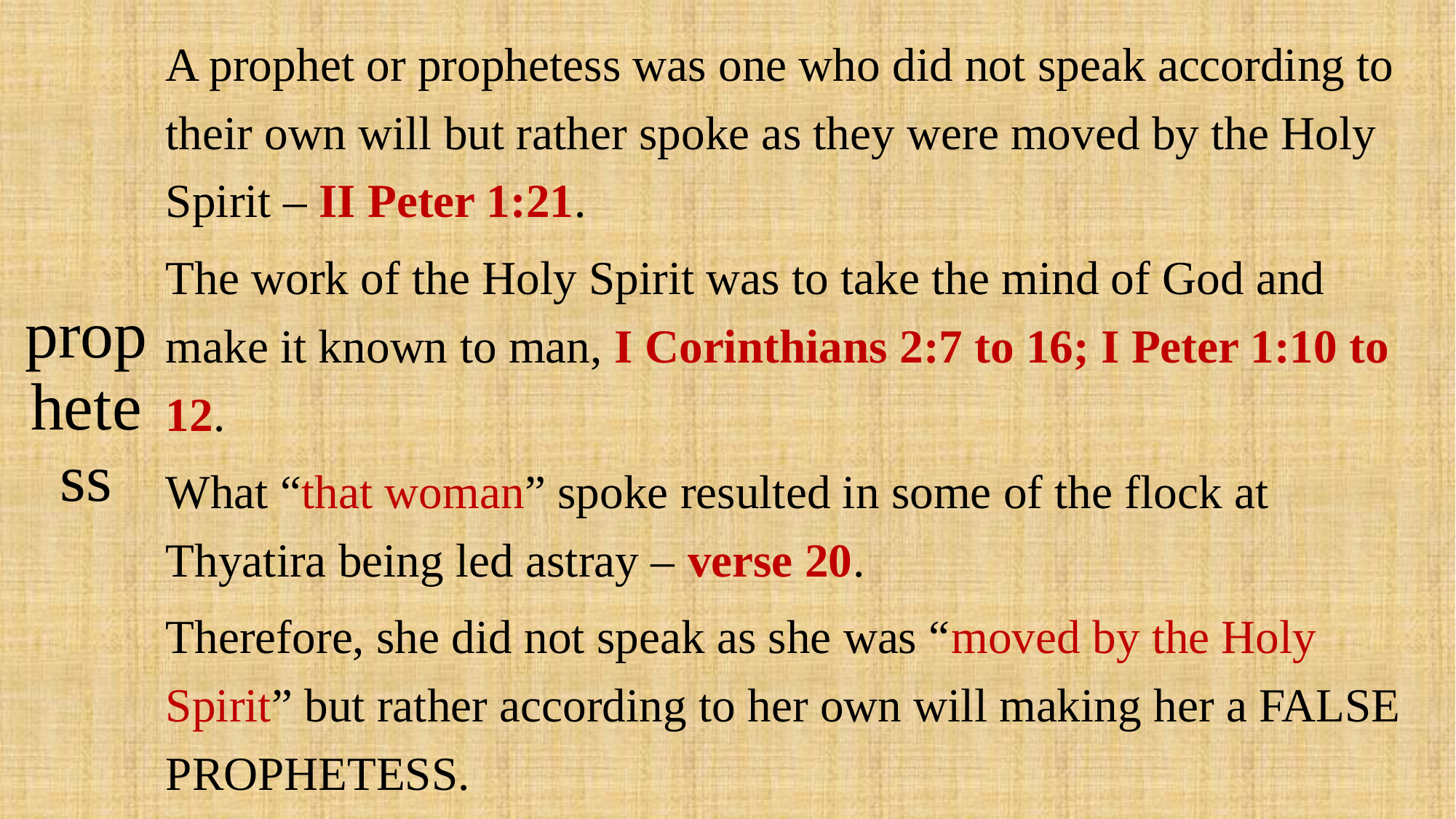

# prophetess
A prophet or prophetess was one who did not speak according to their own will but rather spoke as they were moved by the Holy Spirit – II Peter 1:21.
The work of the Holy Spirit was to take the mind of God and make it known to man, I Corinthians 2:7 to 16; I Peter 1:10 to 12.
What “that woman” spoke resulted in some of the flock at Thyatira being led astray – verse 20.
Therefore, she did not speak as she was “moved by the Holy Spirit” but rather according to her own will making her a FALSE PROPHETESS.